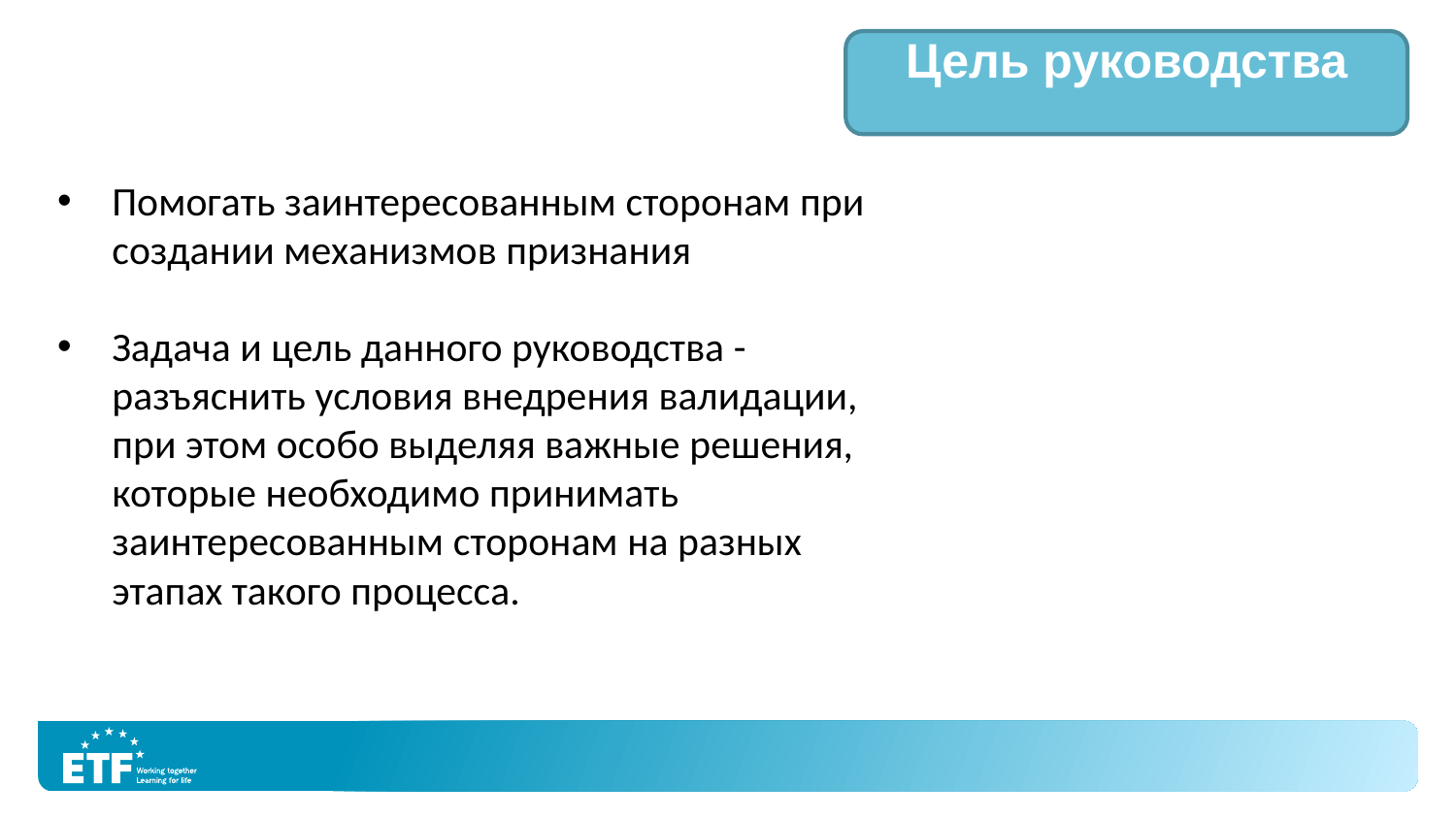

Цель руководства

Помогать заинтересованным сторонам при создании механизмов признания

Задача и цель данного руководства - разъяснить условия внедрения валидации, при этом особо выделяя важные решения, которые необходимо принимать заинтересованным сторонам на разных этапах такого процесса.